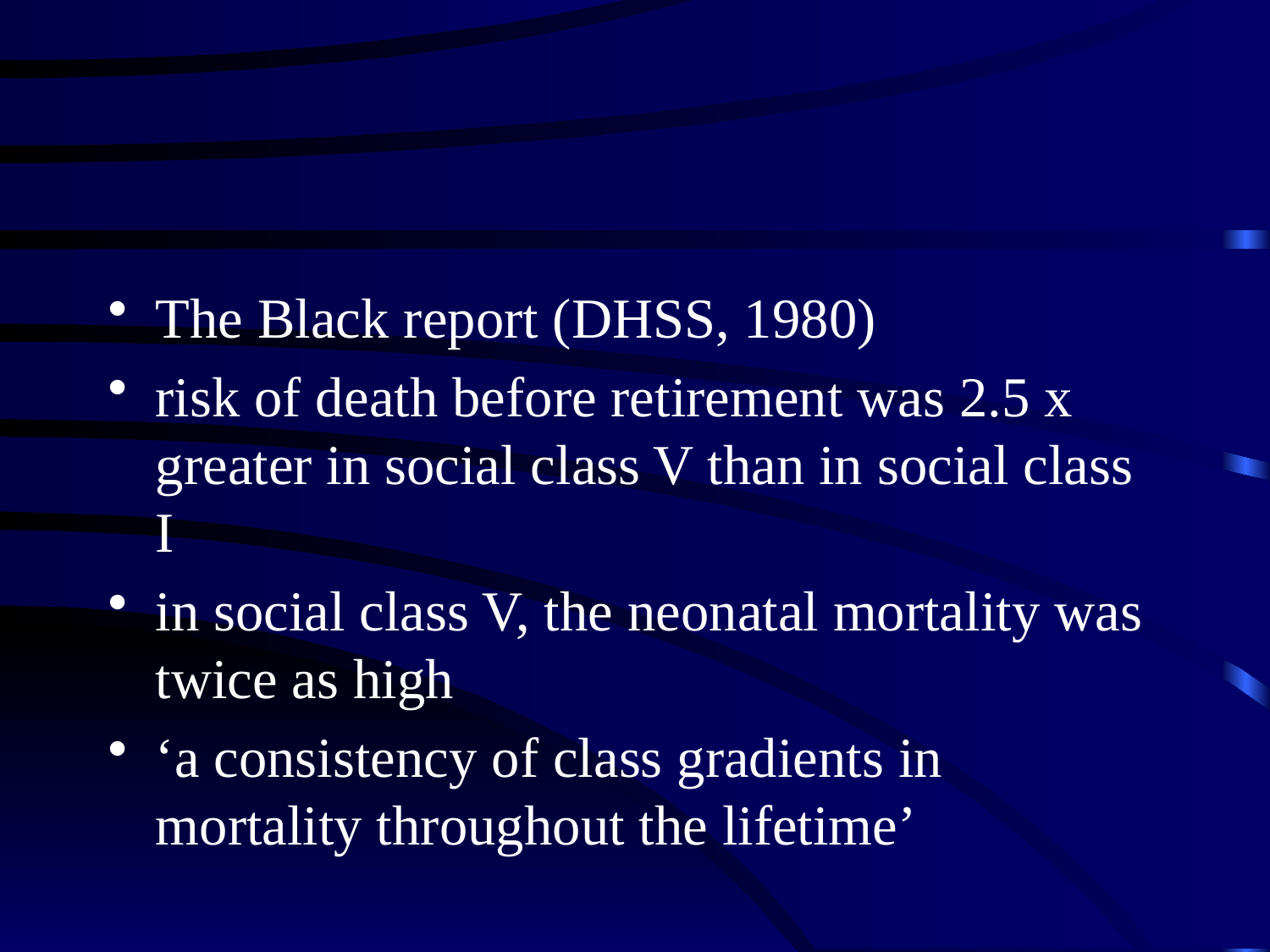

#
The Black report (DHSS, 1980)
risk of death before retirement was 2.5 x greater in social class V than in social class I
in social class V, the neonatal mortality was twice as high
‘a consistency of class gradients in mortality throughout the lifetime’